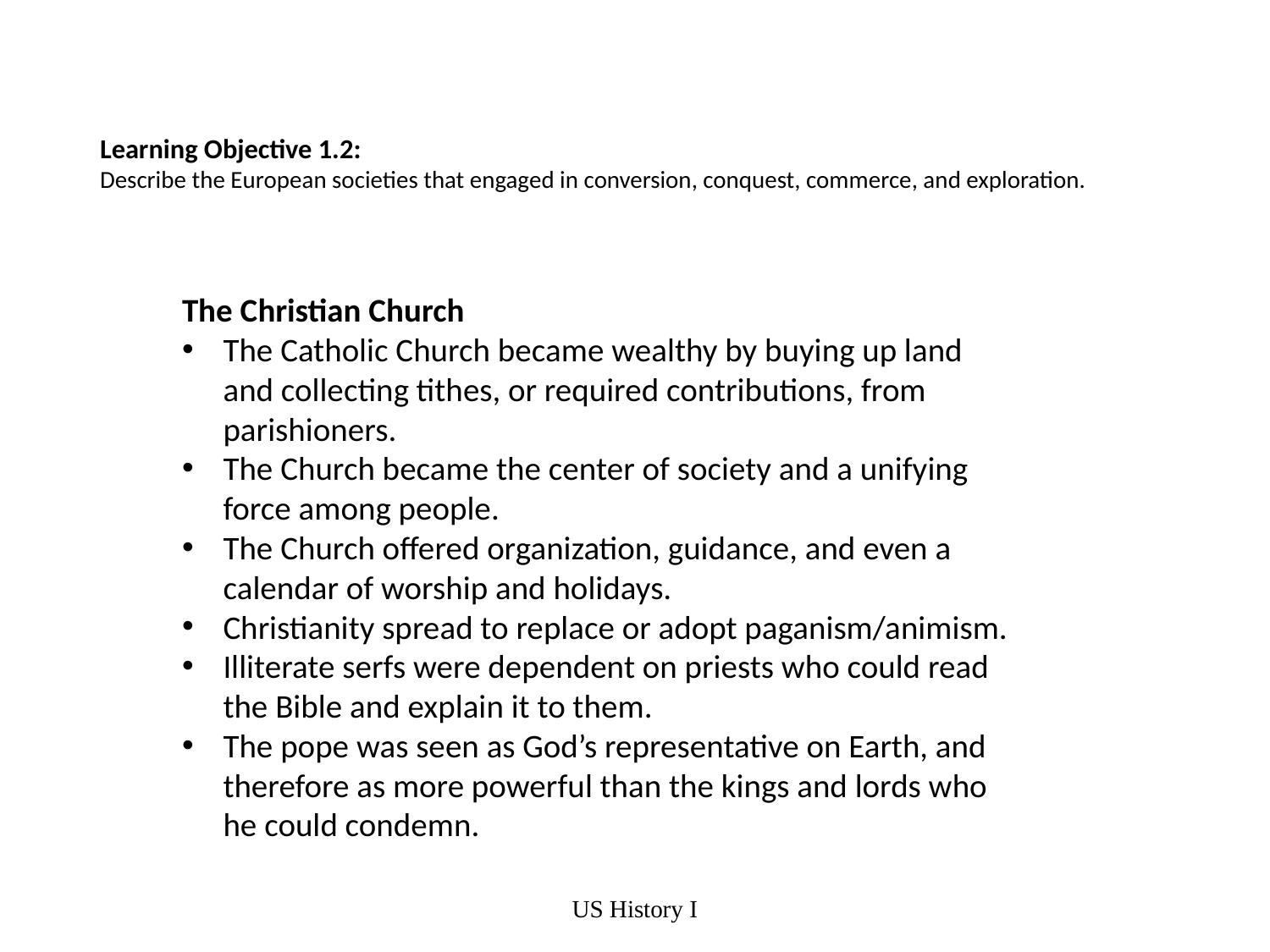

# Learning Objective 1.2: Describe the European societies that engaged in conversion, conquest, commerce, and exploration.

The Christian Church
The Catholic Church became wealthy by buying up land and collecting tithes, or required contributions, from parishioners.
The Church became the center of society and a unifying force among people.
The Church offered organization, guidance, and even a calendar of worship and holidays.
Christianity spread to replace or adopt paganism/animism.
Illiterate serfs were dependent on priests who could read the Bible and explain it to them.
The pope was seen as God’s representative on Earth, and therefore as more powerful than the kings and lords who he could condemn.

US History I